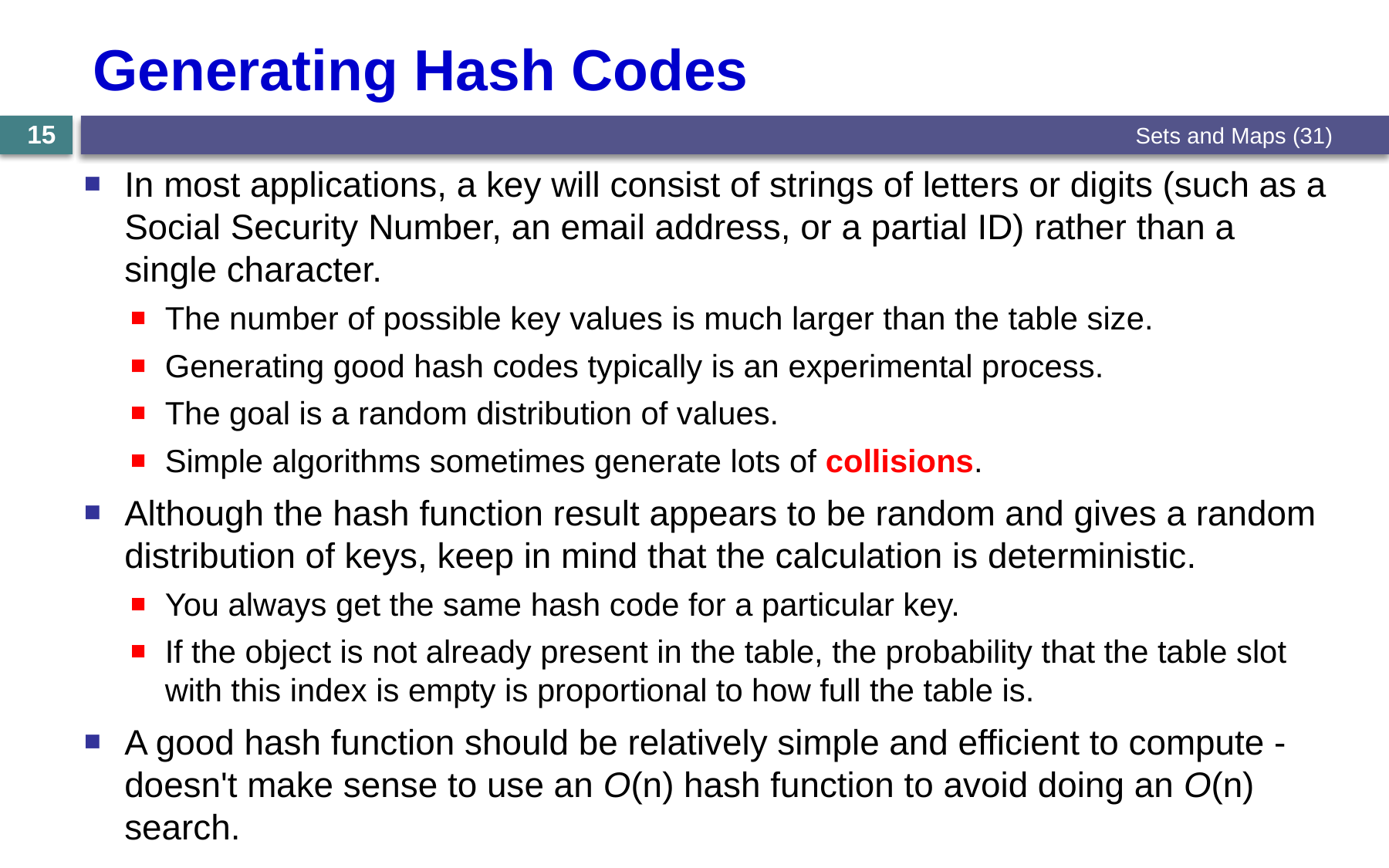

# Generating Hash Codes
Sets and Maps (31)
15
In most applications, a key will consist of strings of letters or digits (such as a Social Security Number, an email address, or a partial ID) rather than a single character.
The number of possible key values is much larger than the table size.
Generating good hash codes typically is an experimental process.
The goal is a random distribution of values.
Simple algorithms sometimes generate lots of collisions.
Although the hash function result appears to be random and gives a random distribution of keys, keep in mind that the calculation is deterministic.
You always get the same hash code for a particular key.
If the object is not already present in the table, the probability that the table slot with this index is empty is proportional to how full the table is.
A good hash function should be relatively simple and efficient to compute -  doesn't make sense to use an O(n) hash function to avoid doing an O(n) search.